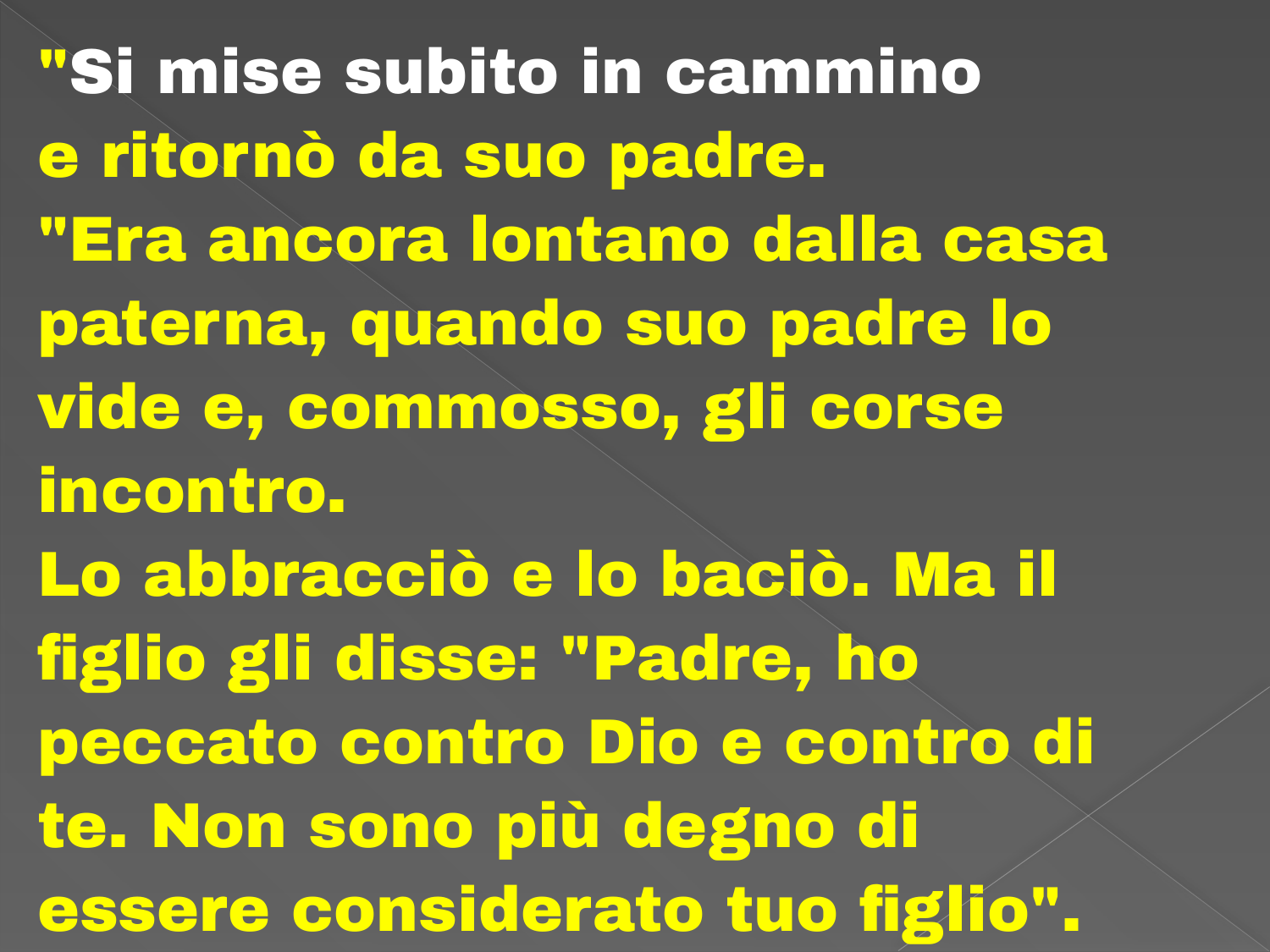

"Si mise subito in cammino
e ritornò da suo padre.
"Era ancora lontano dalla casa paterna, quando suo padre lo vide e, commosso, gli corse incontro.
Lo abbracciò e lo baciò. Ma il figlio gli disse: "Padre, ho peccato contro Dio e contro di te. Non sono più degno di essere considerato tuo figlio".